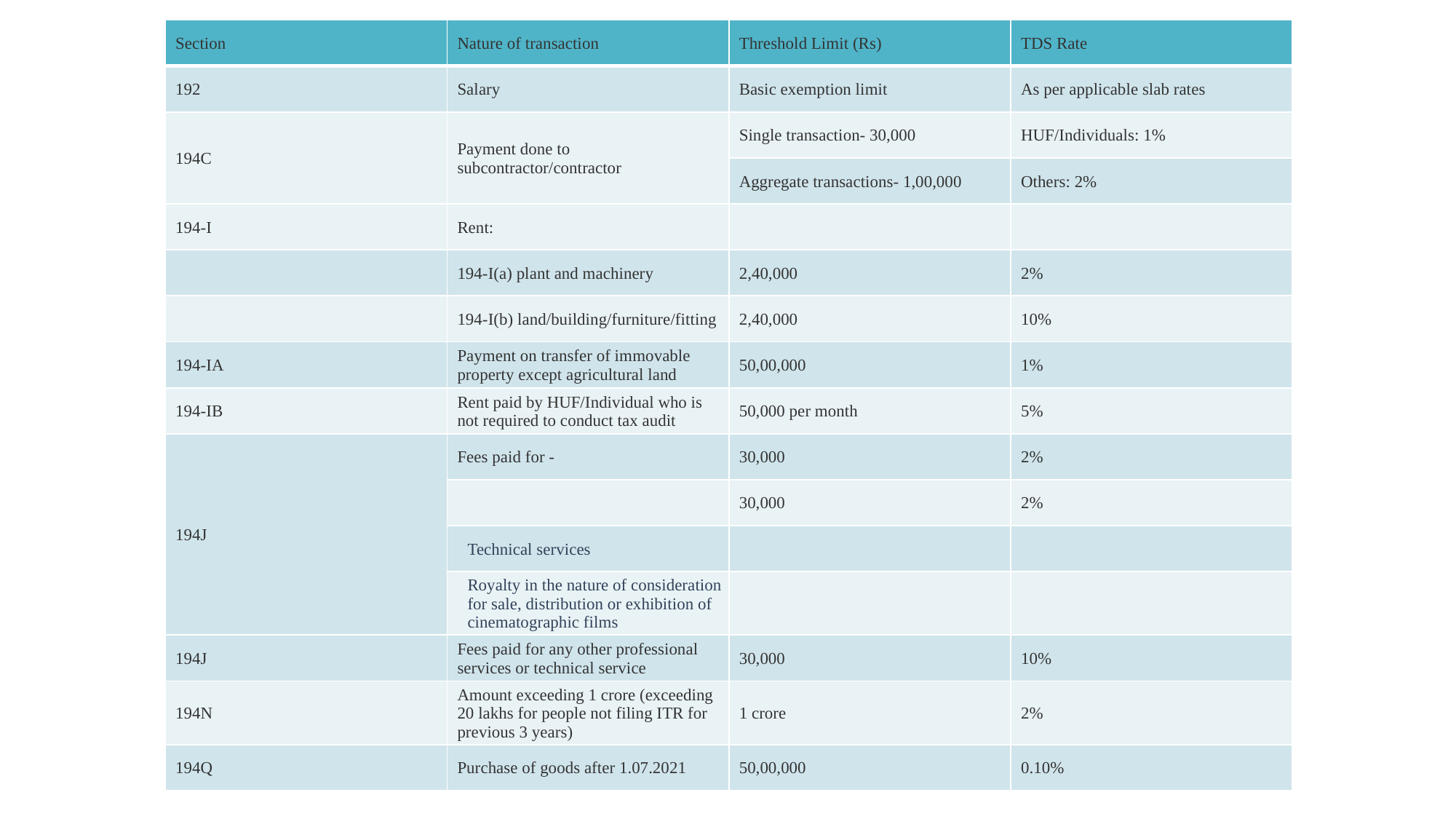

| Section | Nature of transaction | Threshold Limit (Rs) | TDS Rate |
| --- | --- | --- | --- |
| 192 | Salary | Basic exemption limit | As per applicable slab rates |
| 194C | Payment done to subcontractor/contractor | Single transaction- 30,000 | HUF/Individuals: 1% |
|  |  | Aggregate transactions- 1,00,000 | Others: 2% |
| 194-I | Rent: |  |  |
|  | 194-I(a) plant and machinery | 2,40,000 | 2% |
|  | 194-I(b) land/building/furniture/fitting | 2,40,000 | 10% |
| 194-IA | Payment on transfer of immovable property except agricultural land | 50,00,000 | 1% |
| 194-IB | Rent paid by HUF/Individual who is not required to conduct tax audit | 50,000 per month | 5% |
| 194J | Fees paid for - | 30,000 | 2% |
|  |  | 30,000 | 2% |
|  | Technical services |  |  |
|  | Royalty in the nature of consideration for sale, distribution or exhibition of cinematographic films |  |  |
| 194J | Fees paid for any other professional services or technical service | 30,000 | 10% |
| 194N | Amount exceeding 1 crore (exceeding 20 lakhs for people not filing ITR for previous 3 years) | 1 crore | 2% |
| 194Q | Purchase of goods after 1.07.2021 | 50,00,000 | 0.10% |